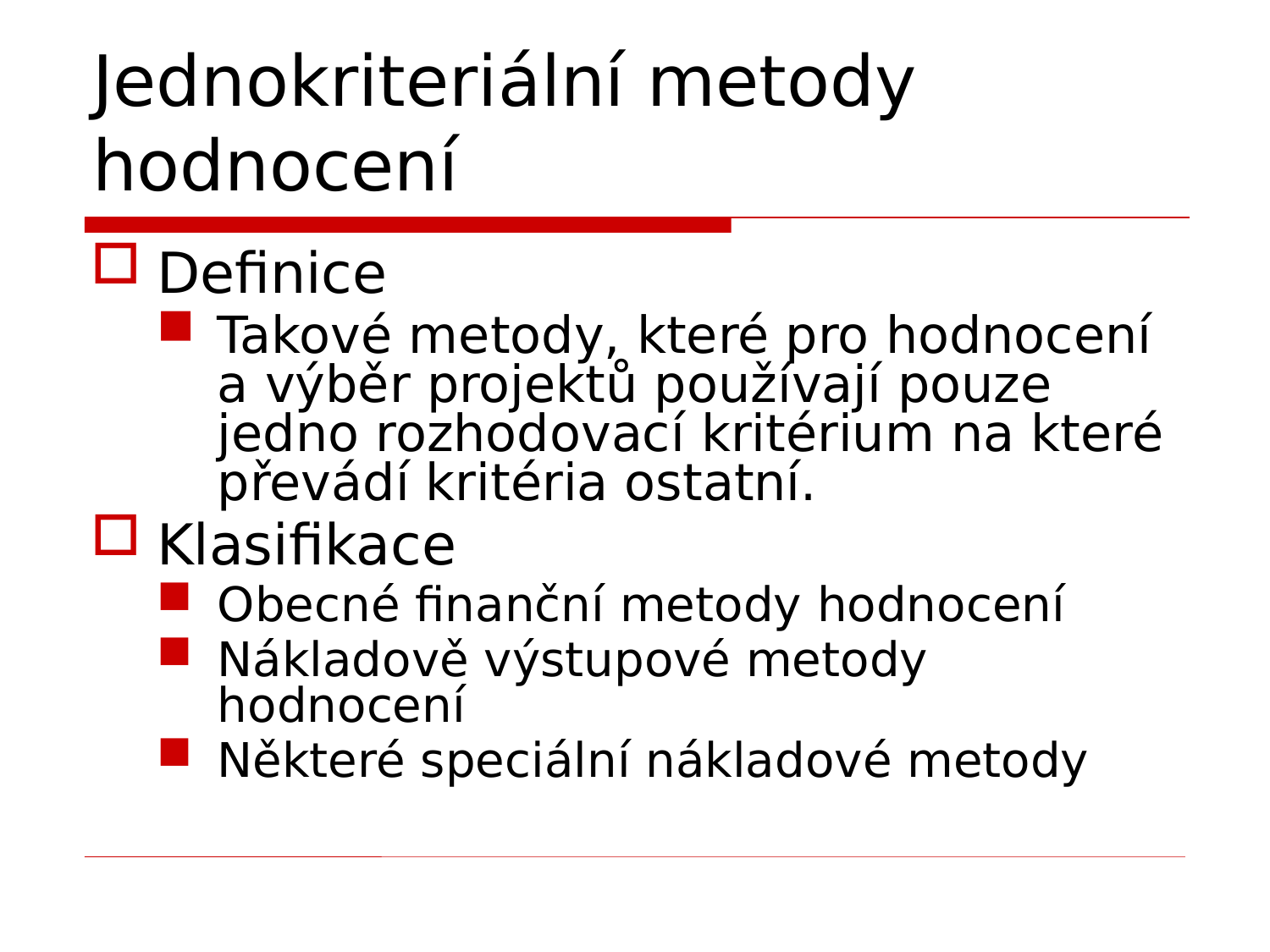

# Jednokriteriální metody hodnocení
Definice
Takové metody, které pro hodnocení a výběr projektů používají pouze jedno rozhodovací kritérium na které převádí kritéria ostatní.
Klasifikace
Obecné finanční metody hodnocení
Nákladově výstupové metody hodnocení
Některé speciální nákladové metody